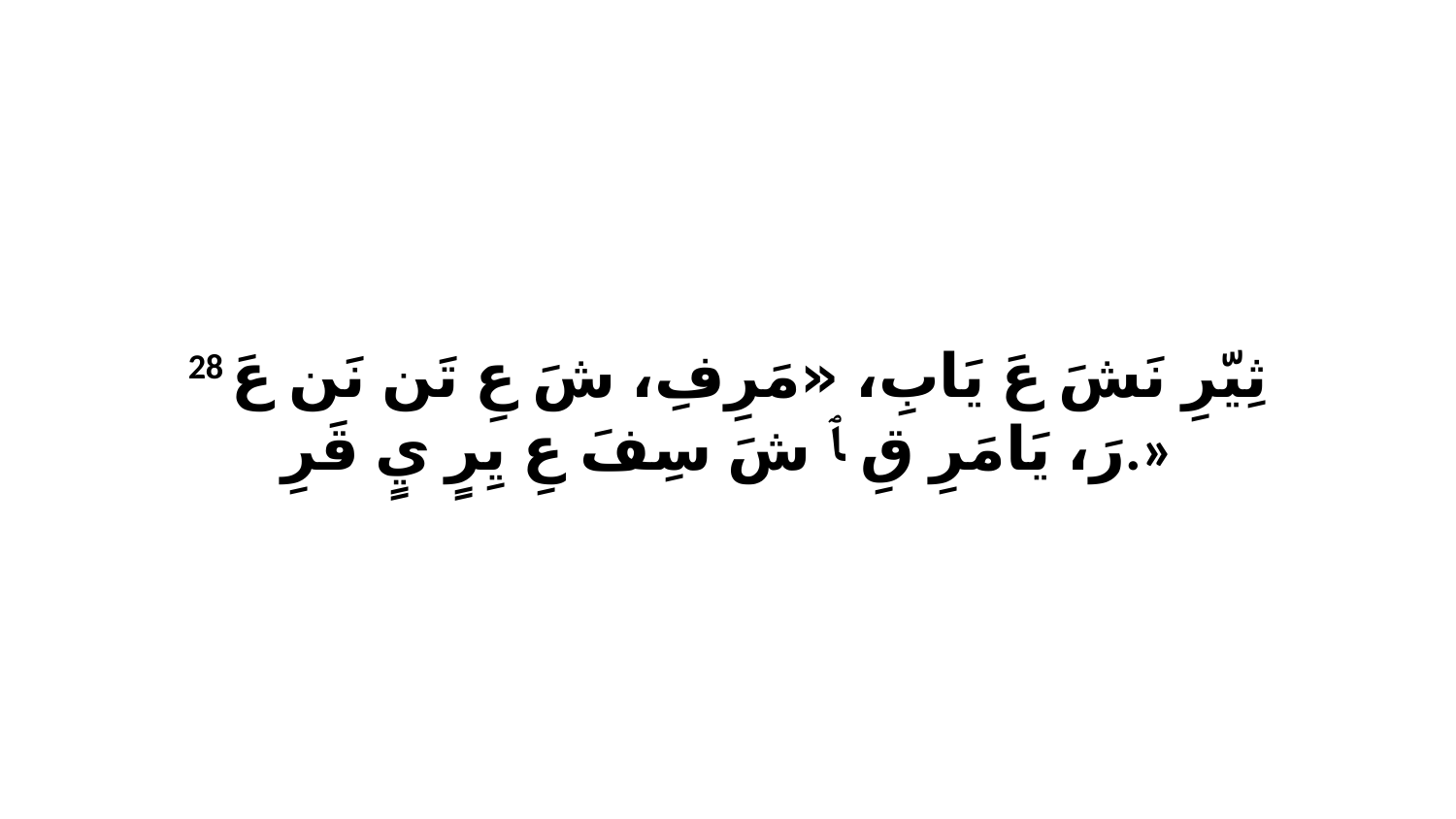

28 ثِيّرِ نَشَ عَ يَابِ، «مَرِفِ، شَ عِ تَن نَن عَ رَ، يَامَرِ قِ ﭑ شَ سِفَ عِ يِرٍ يٍ قَرِ.»